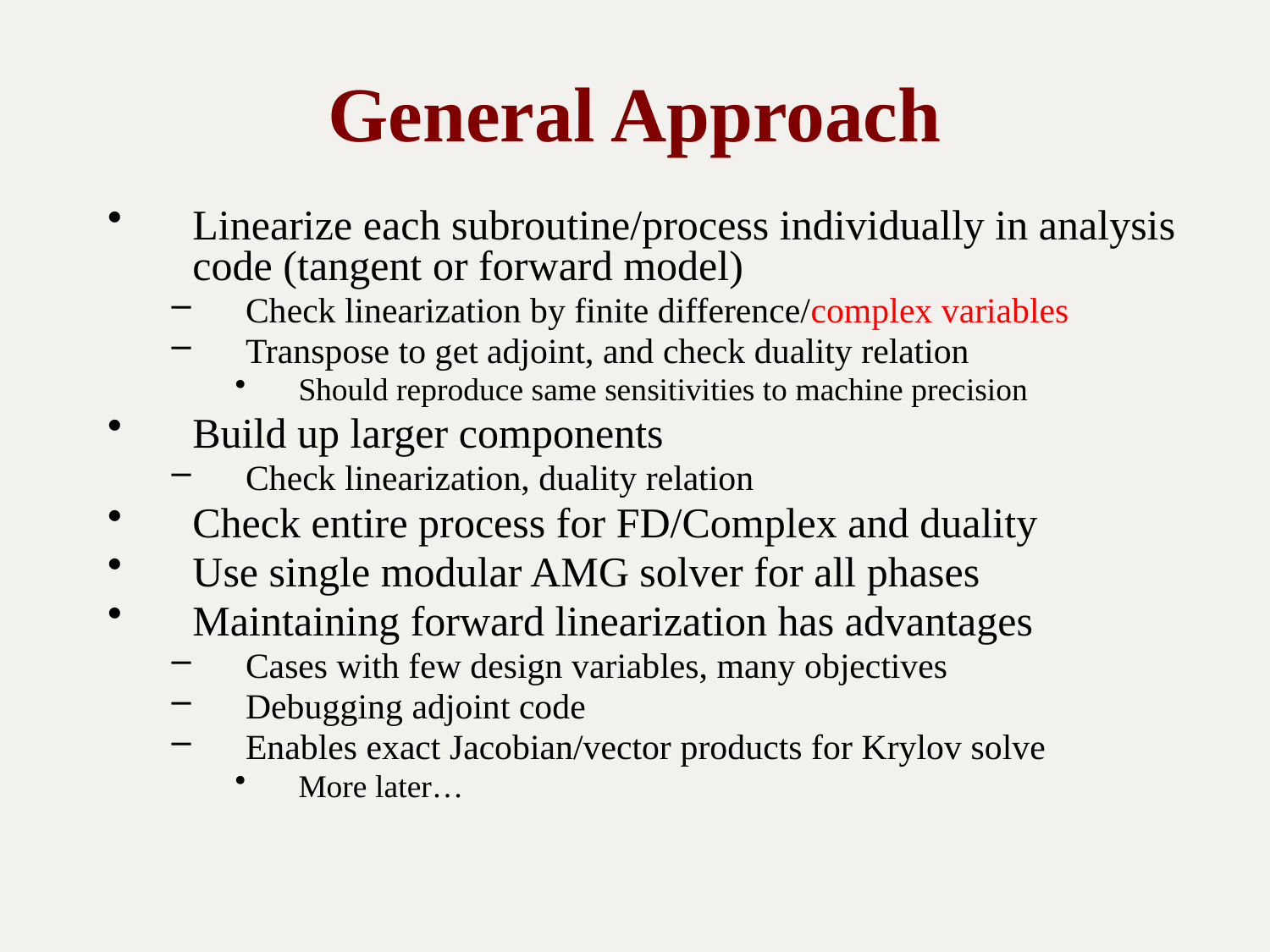

# General Approach
Linearize each subroutine/process individually in analysis code (tangent or forward model)
Check linearization by finite difference/complex variables
Transpose to get adjoint, and check duality relation
Should reproduce same sensitivities to machine precision
Build up larger components
Check linearization, duality relation
Check entire process for FD/Complex and duality
Use single modular AMG solver for all phases
Maintaining forward linearization has advantages
Cases with few design variables, many objectives
Debugging adjoint code
Enables exact Jacobian/vector products for Krylov solve
More later…